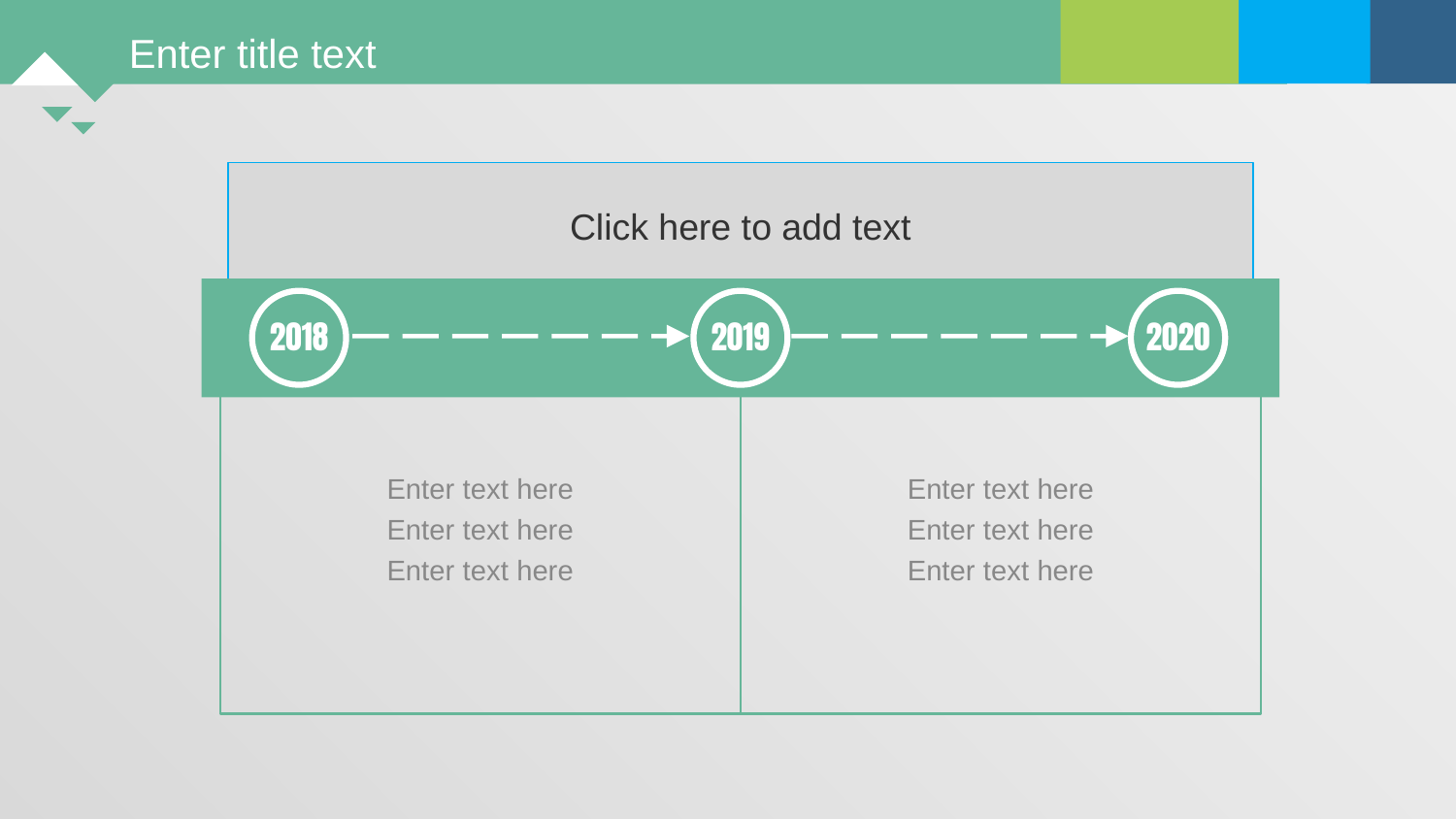

Click here to add text

2018
2019
2020
Enter text here
Enter text here
Enter text here
Enter text here
Enter text here
Enter text here